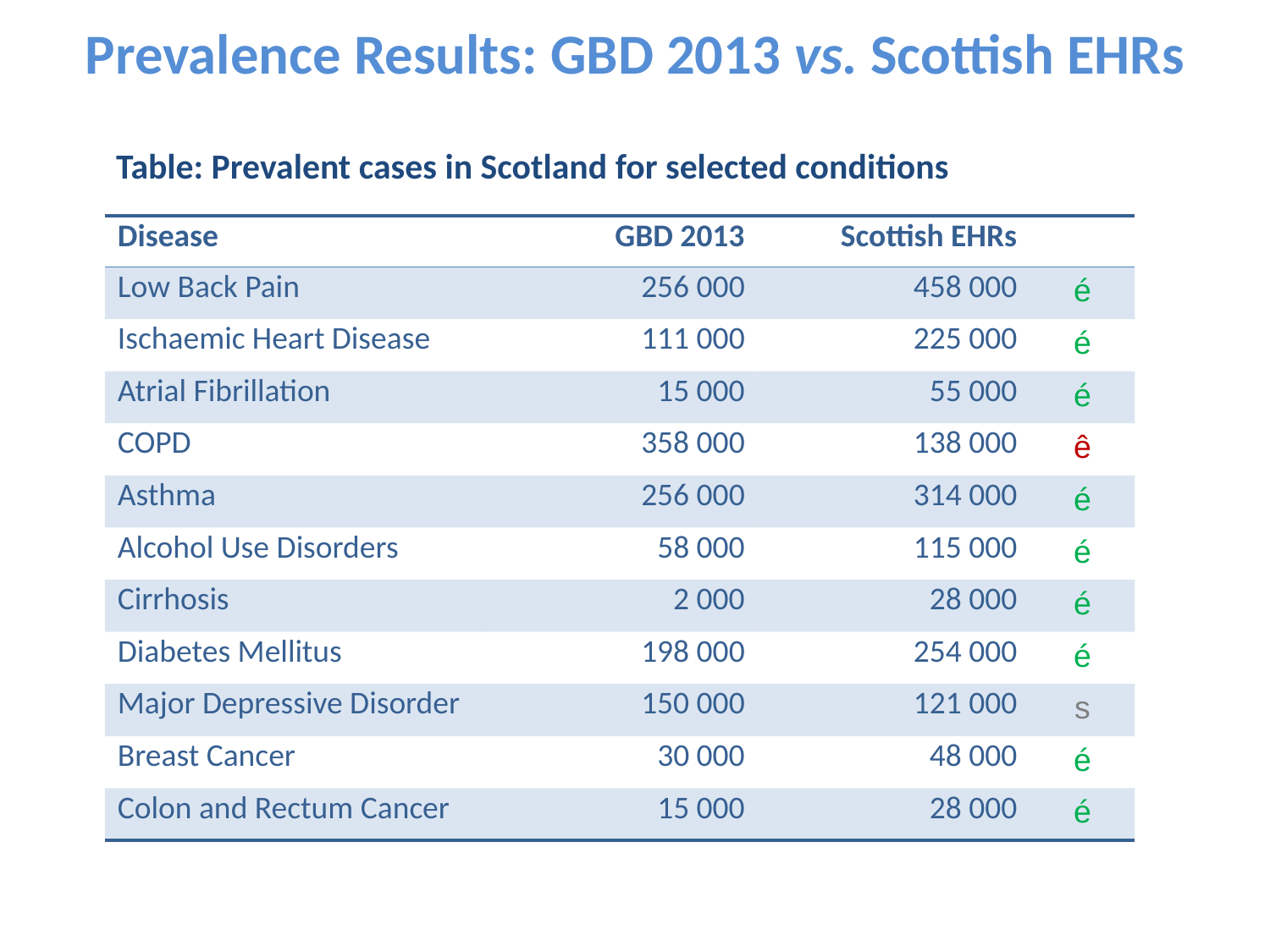

Prevalence Results: GBD 2013 vs. Scottish EHRs

Table: Prevalent cases in Scotland for selected conditions

| Disease | GBD 2013 | Scottish EHRs |  |
| --- | --- | --- | --- |
| Low Back Pain | 256 000 | 458 000 | é |
| Ischaemic Heart Disease | 111 000 | 225 000 | é |
| Atrial Fibrillation | 15 000 | 55 000 | é |
| COPD | 358 000 | 138 000 | ê |
| Asthma | 256 000 | 314 000 | é |
| Alcohol Use Disorders | 58 000 | 115 000 | é |
| Cirrhosis | 2 000 | 28 000 | é |
| Diabetes Mellitus | 198 000 | 254 000 | é |
| Major Depressive Disorder | 150 000 | 121 000 | s |
| Breast Cancer | 30 000 | 48 000 | é |
| Colon and Rectum Cancer | 15 000 | 28 000 | é |